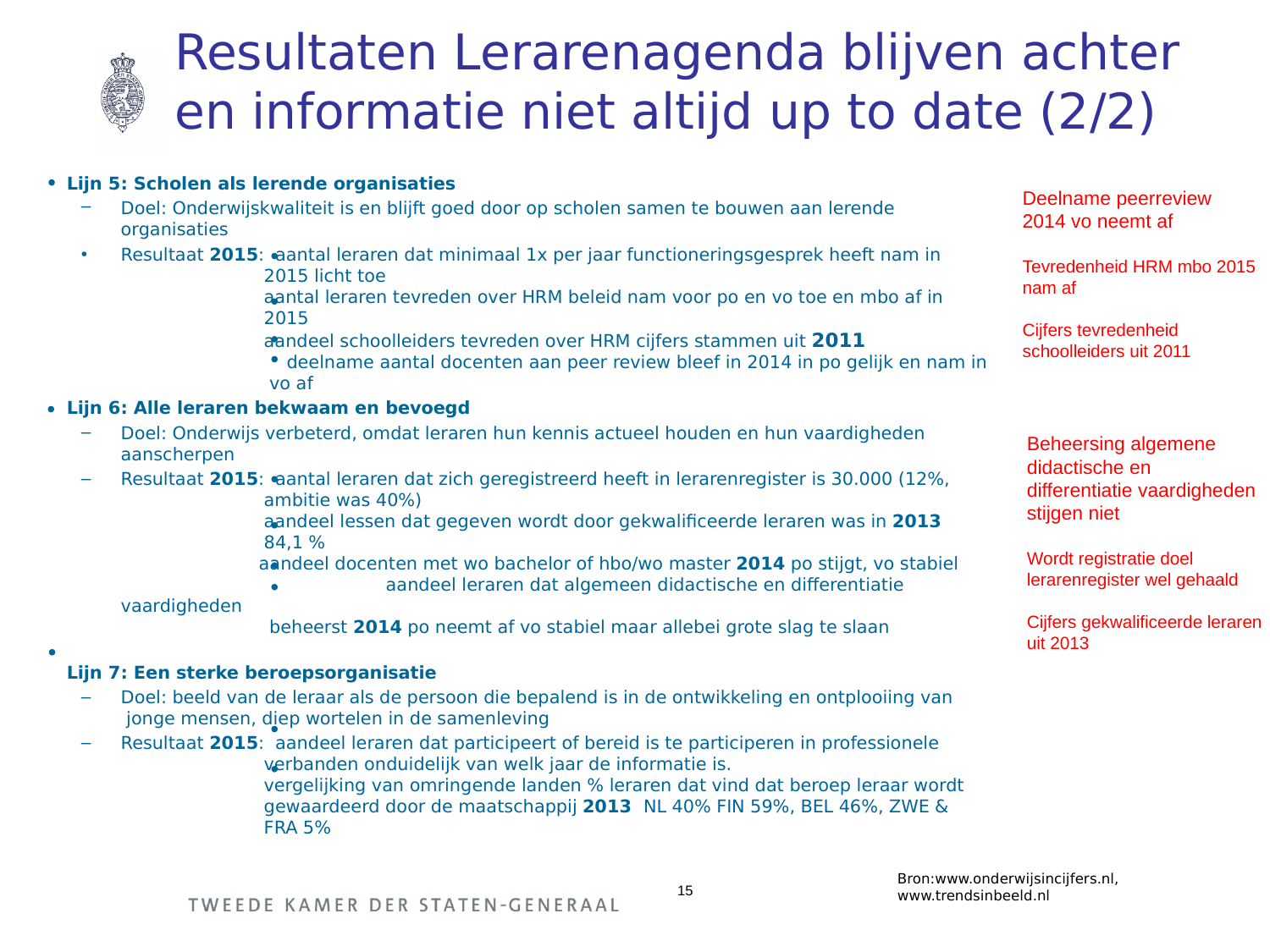

# Resultaten Lerarenagenda blijven achter en informatie niet altijd up to date (2/2)
        Lijn 5: Scholen als lerende organisaties
Doel: Onderwijskwaliteit is en blijft goed door op scholen samen te bouwen aan lerende organisaties
Resultaat 2015:  aantal leraren dat minimaal 1x per jaar functioneringsgesprek heeft nam in
                          2015 licht toe
                          aantal leraren tevreden over HRM beleid nam voor po en vo toe en mbo af in
                          2015
                          aandeel schoolleiders tevreden over HRM cijfers stammen uit 2011
                           deelname aantal docenten aan peer review bleef in 2014 in po gelijk en nam in
                           vo af
        Lijn 6: Alle leraren bekwaam en bevoegd
Doel: Onderwijs verbeterd, omdat leraren hun kennis actueel houden en hun vaardigheden aanscherpen
Resultaat 2015:  aantal leraren dat zich geregistreerd heeft in lerarenregister is 30.000 (12%,
                          ambitie was 40%)
                          aandeel lessen dat gegeven wordt door gekwalificeerde leraren was in 2013
                          84,1 %
      	  aandeel docenten met wo bachelor of hbo/wo master 2014 po stijgt, vo stabiel
		  aandeel leraren dat algemeen didactische en differentiatie vaardigheden
                           beheerst 2014 po neemt af vo stabiel maar allebei grote slag te slaan
        Lijn 7: Een sterke beroepsorganisatie
Doel: beeld van de leraar als de persoon die bepalend is in de ontwikkeling en ontplooiing van
 jonge mensen, diep wortelen in de samenleving
Resultaat 2015:  aandeel leraren dat participeert of bereid is te participeren in professionele
                          verbanden onduidelijk van welk jaar de informatie is.
                          vergelijking van omringende landen % leraren dat vind dat beroep leraar wordt
                          gewaardeerd door de maatschappij 2013  NL 40% FIN 59%, BEL 46%, ZWE &
                          FRA 5%

Deelname peerreview 2014 vo neemt af
Tevredenheid HRM mbo 2015 nam af

Cijfers tevredenheid schoolleiders uit 2011

Beheersing algemene didactische en differentiatie vaardigheden stijgen niet
Wordt registratie doel lerarenregister wel gehaald

Cijfers gekwalificeerde leraren uit 2013

Bron:www.onderwijsincijfers.nl, www.trendsinbeeld.nl

15